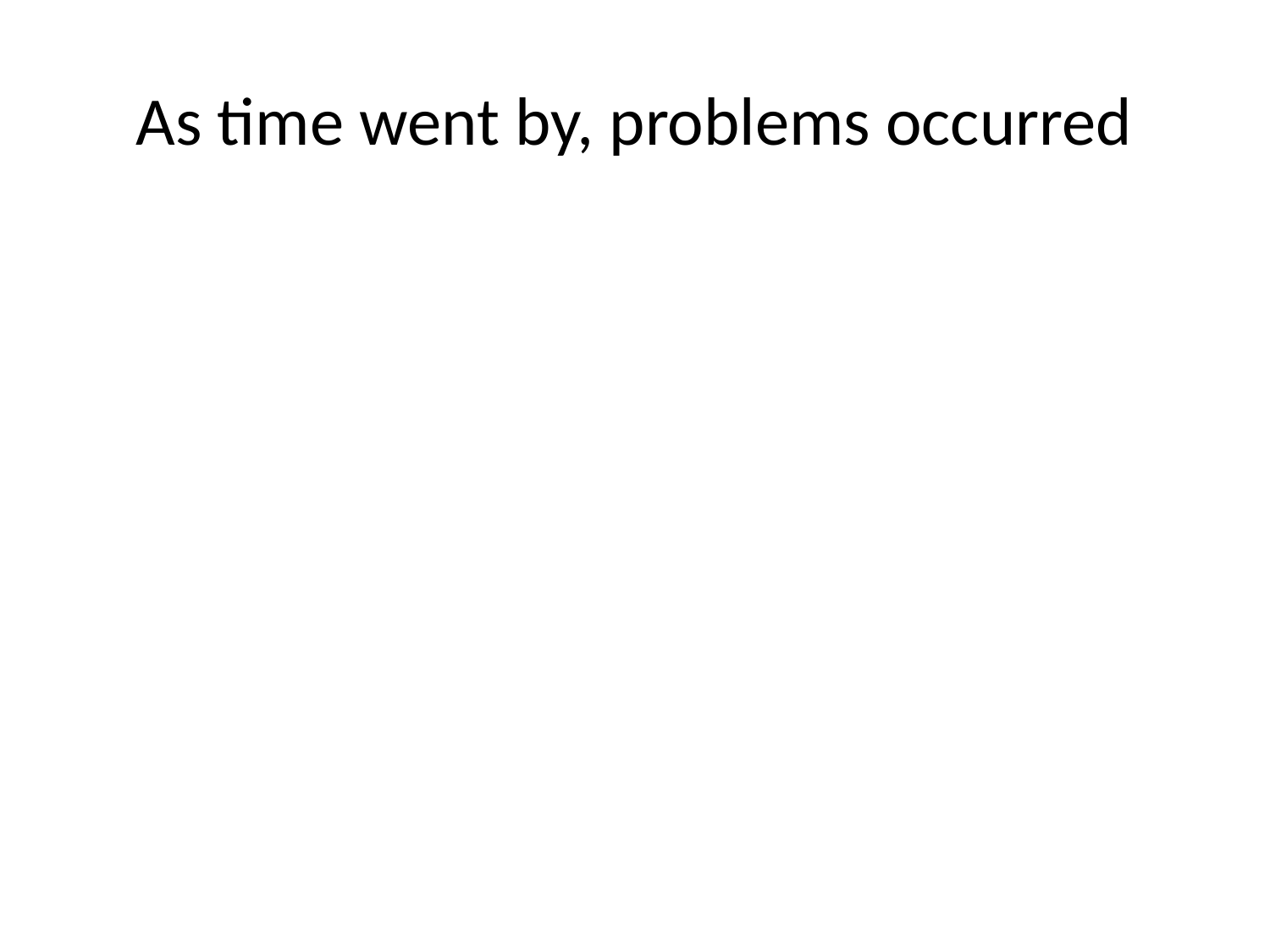

# As time went by, problems occurred